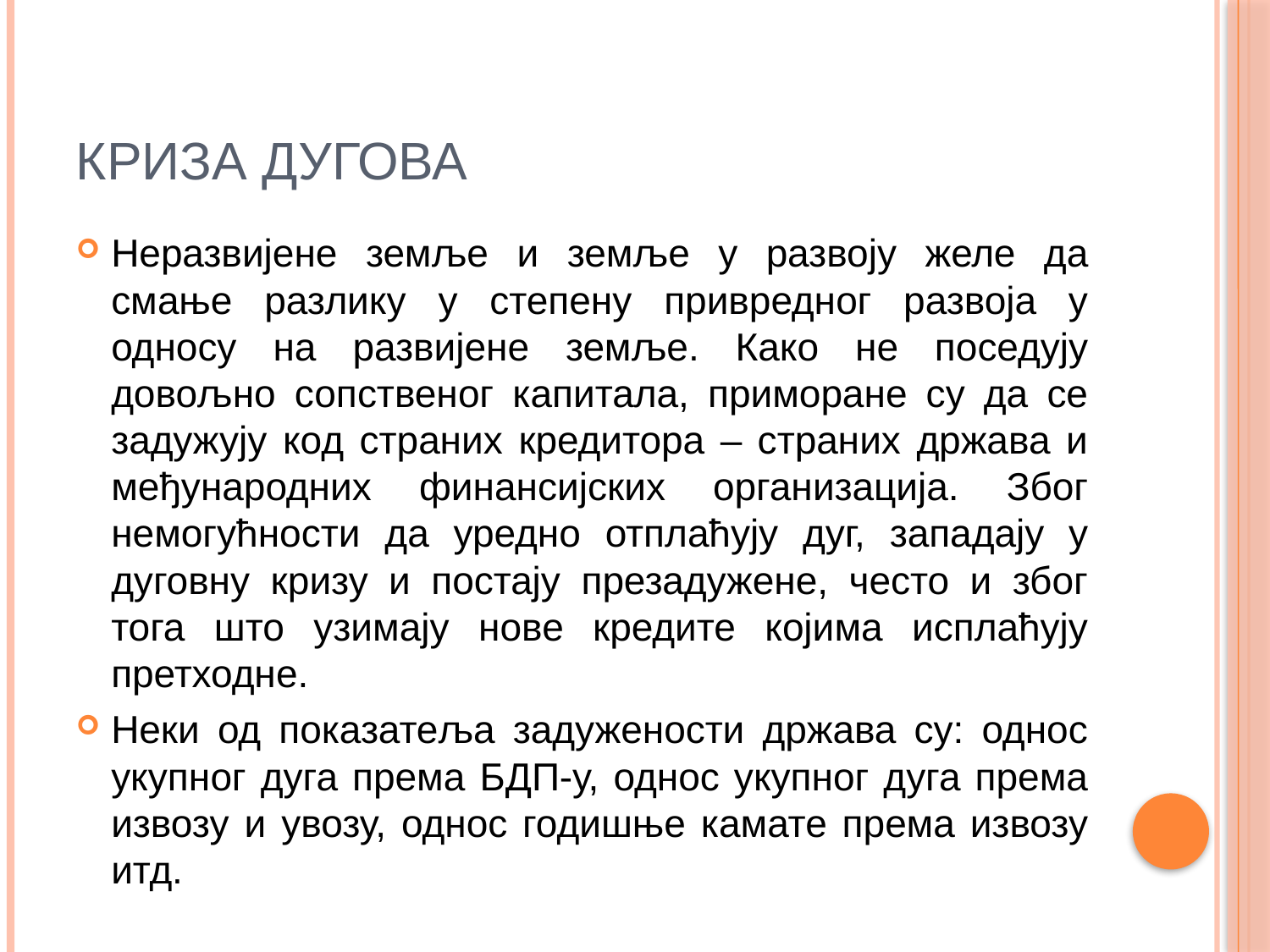

# Криза дугова
Неразвијене земље и земље у развоју желе да смање разлику у степену привредног развоја у односу на развијене земље. Како не поседују довољно сопственог капитала, приморане су да се задужују код страних кредитора – страних држава и међународних финансијских организација. Због немогућности да уредно отплаћују дуг, западају у дуговну кризу и постају презадужене, често и због тога што узимају нове кредите којима исплаћују претходне.
Неки од показатеља задужености држава су: однос укупног дуга према БДП-у, однос укупног дуга према извозу и увозу, однос годишње камате према извозу итд.